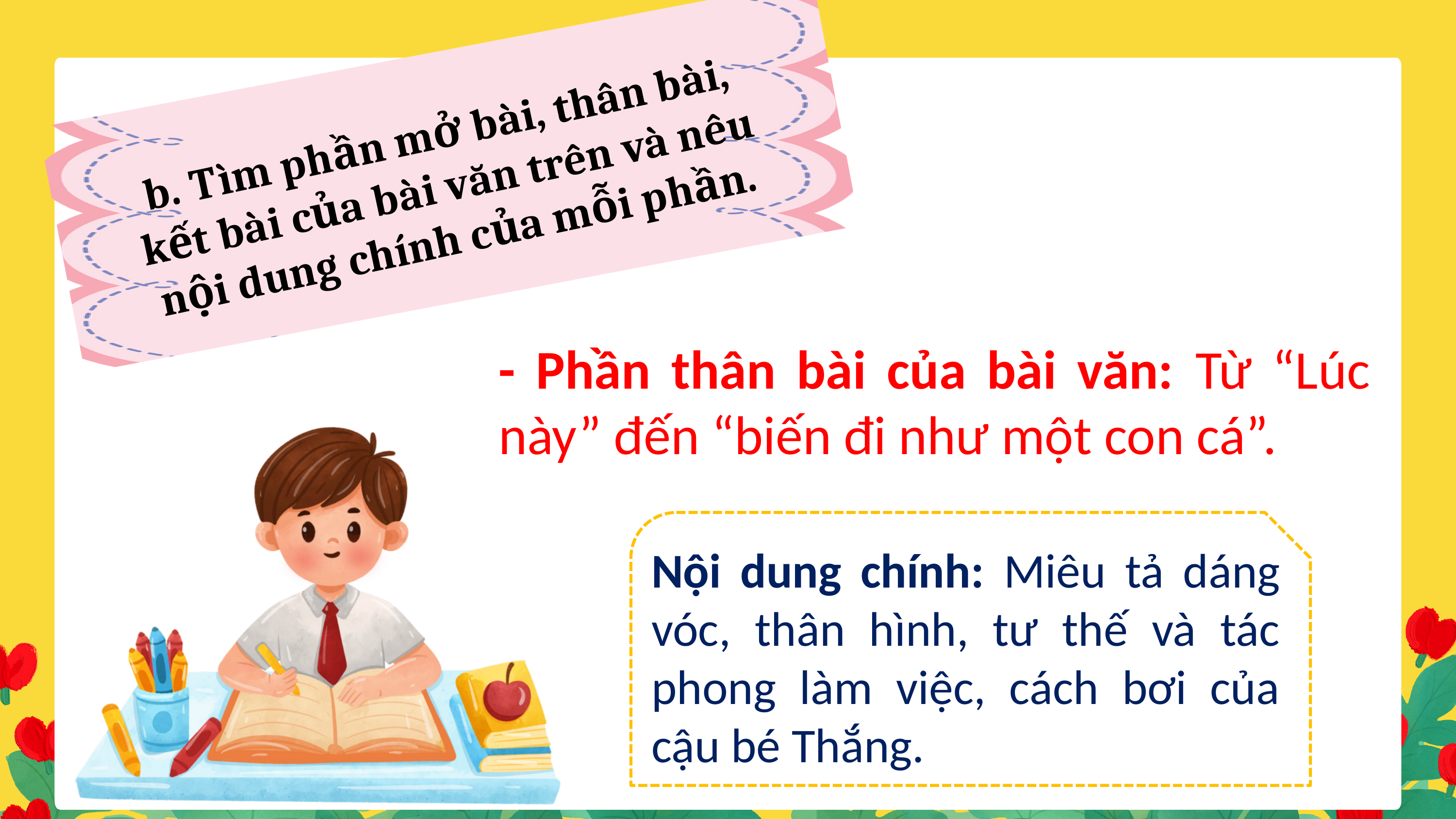

b. Tìm phần mở bài, thân bài, kết bài của bài văn trên và nêu nội dung chính của mỗi phần.

- Phần thân bài của bài văn: Từ “Lúc này” đến “biến đi như một con cá”.

Nội dung chính: Miêu tả dáng vóc, thân hình, tư thế và tác phong làm việc, cách bơi của cậu bé Thắng.